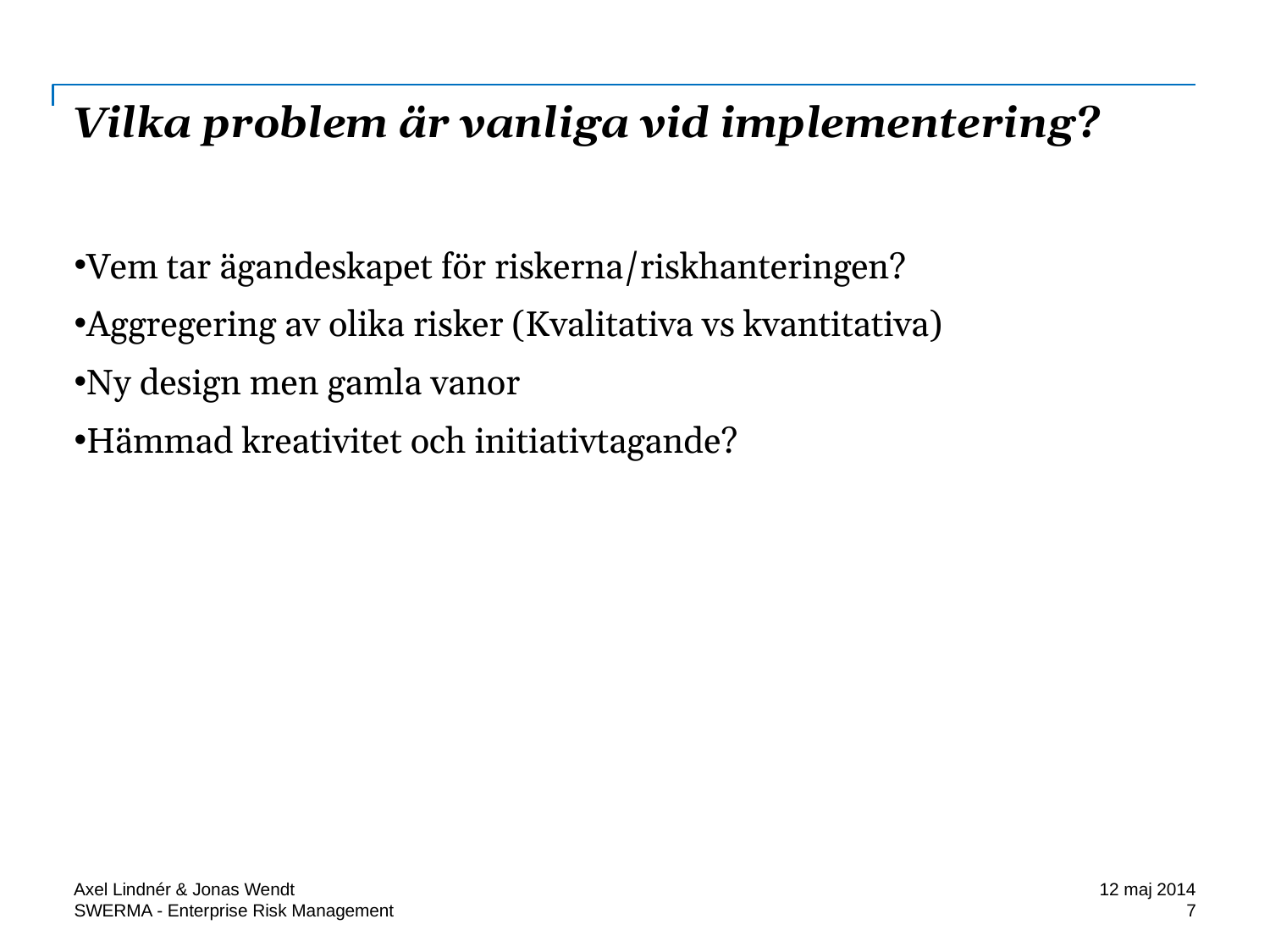

# Vilka problem är vanliga vid implementering?
Vem tar ägandeskapet för riskerna/riskhanteringen?
Aggregering av olika risker (Kvalitativa vs kvantitativa)
Ny design men gamla vanor
Hämmad kreativitet och initiativtagande?

Axel Lindnér & Jonas Wendt
12 maj 2014
7